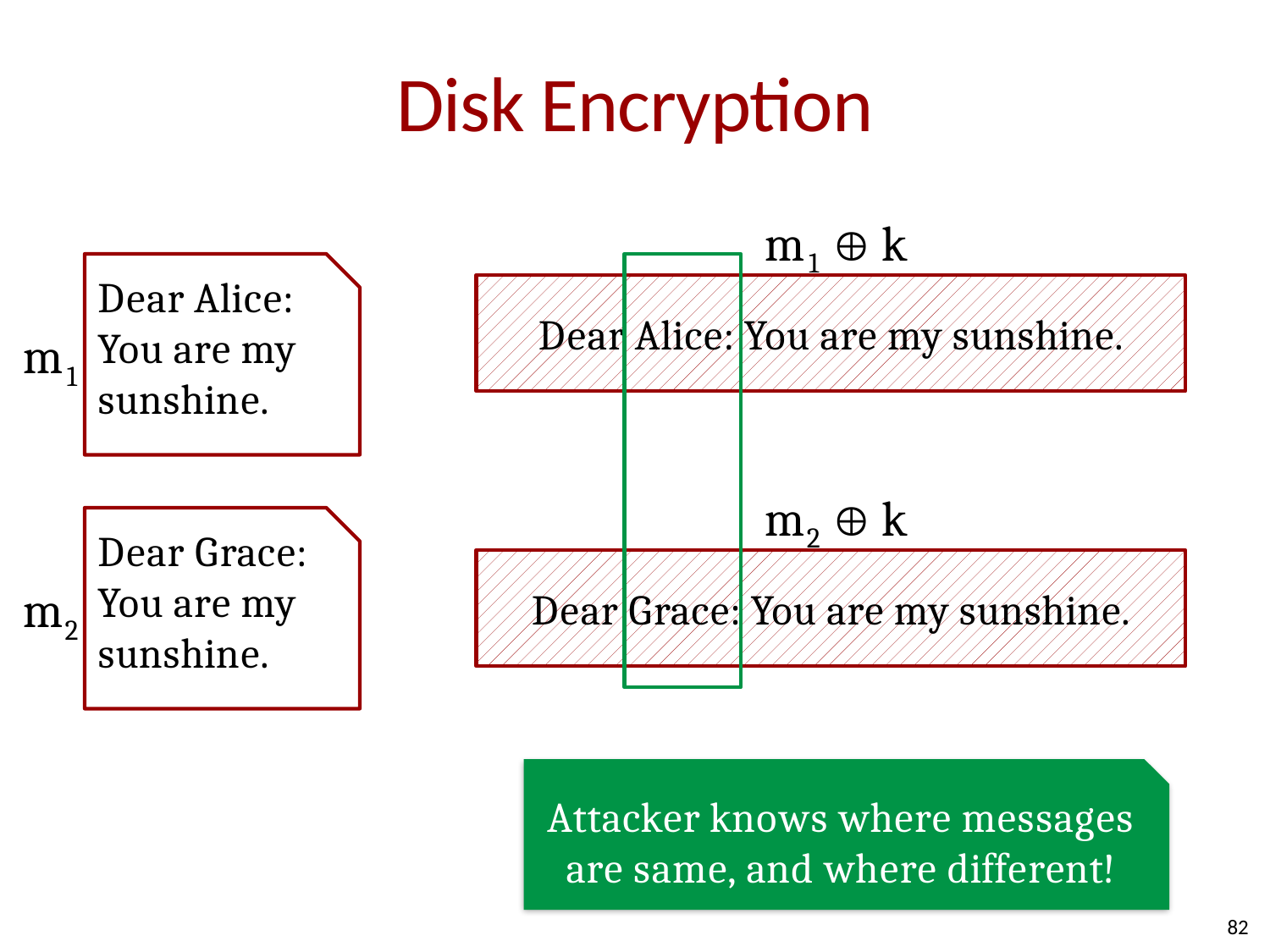

# Disk Encryption
m1 ⊕ k
Dear Alice: You are my sunshine.
Dear Alice:
You are my sunshine.

m1
m2 ⊕ k
Dear Grace: You are my sunshine.
Dear Grace:
You are my sunshine.

m2
Attacker knows where messages are same, and where different!
82